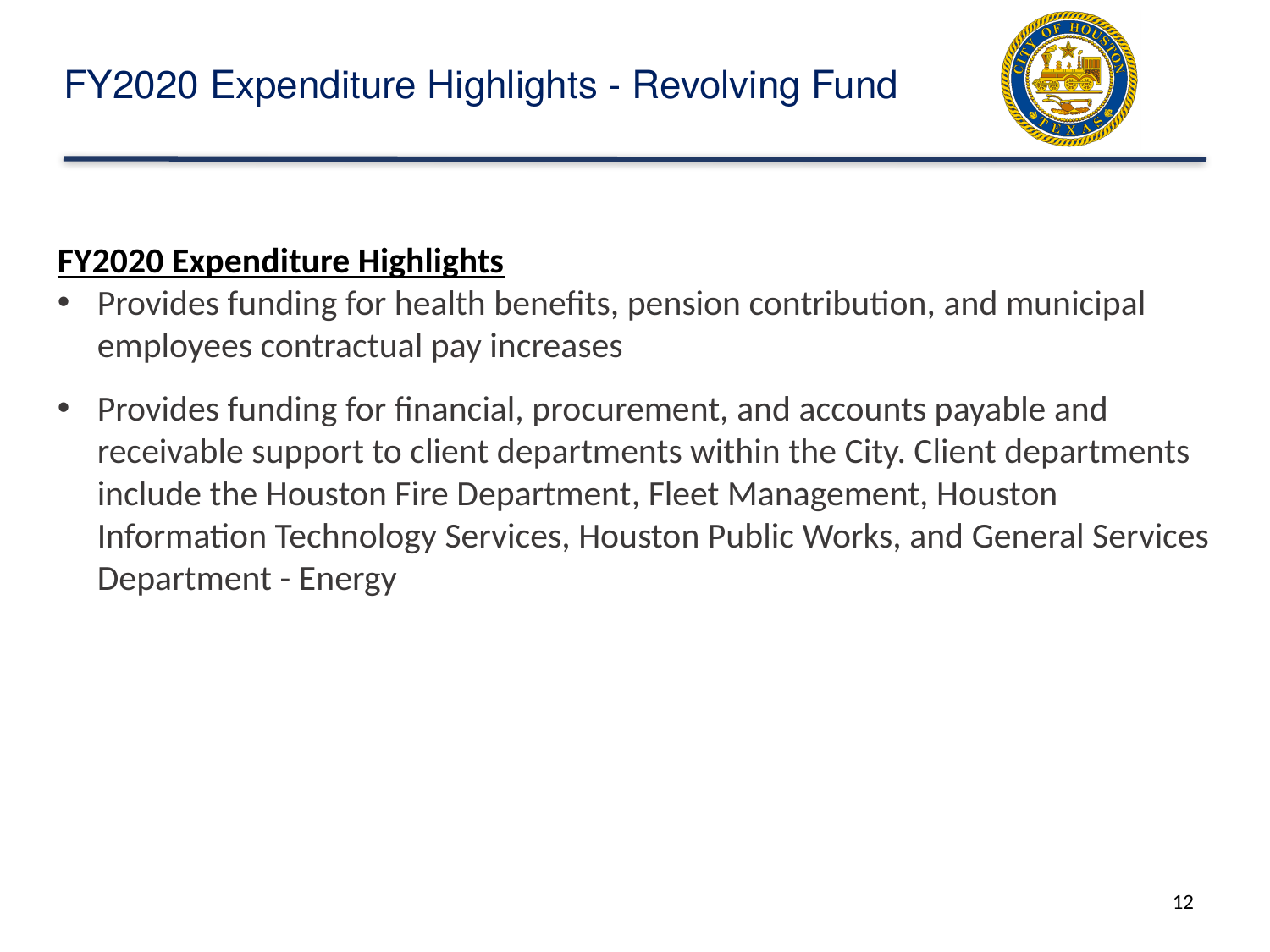

# FY2020 Expenditure Highlights - Revolving Fund
FY2020 Expenditure Highlights
Provides funding for health benefits, pension contribution, and municipal employees contractual pay increases
Provides funding for financial, procurement, and accounts payable and receivable support to client departments within the City. Client departments include the Houston Fire Department, Fleet Management, Houston Information Technology Services, Houston Public Works, and General Services Department - Energy
12